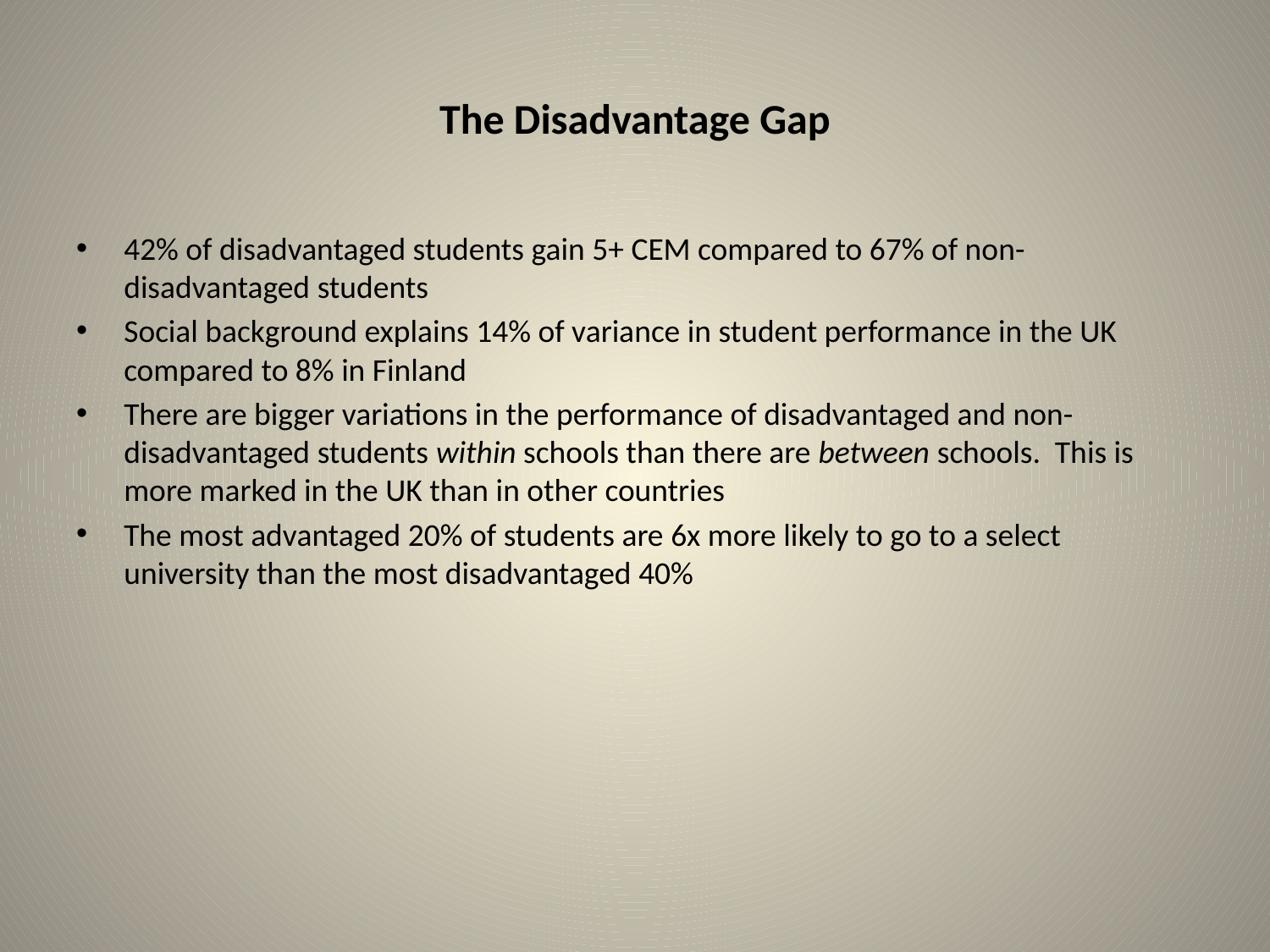

# The Disadvantage Gap
42% of disadvantaged students gain 5+ CEM compared to 67% of non-disadvantaged students
Social background explains 14% of variance in student performance in the UK compared to 8% in Finland
There are bigger variations in the performance of disadvantaged and non-disadvantaged students within schools than there are between schools.  This is more marked in the UK than in other countries
The most advantaged 20% of students are 6x more likely to go to a select university than the most disadvantaged 40%